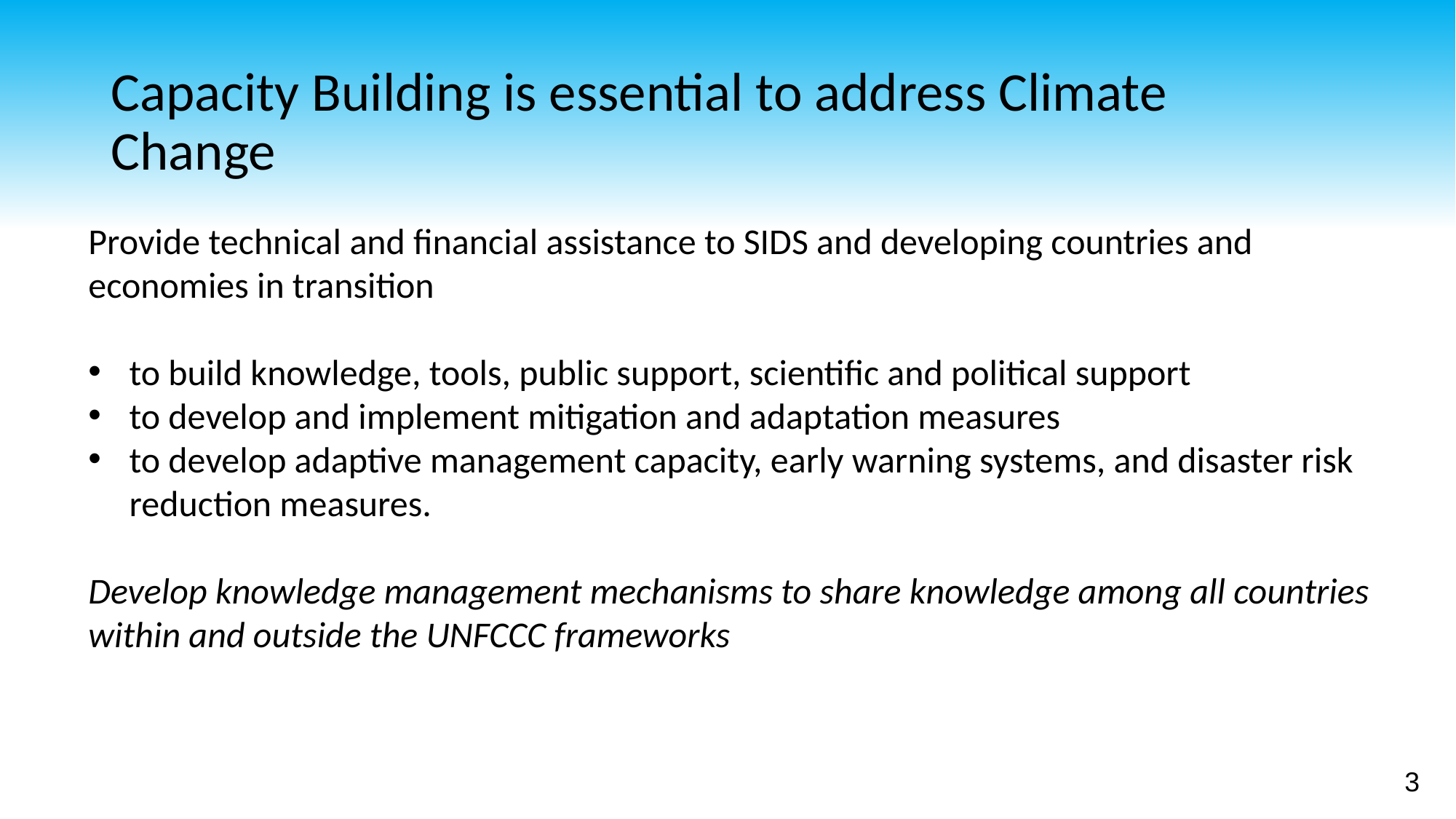

# Capacity Building is essential to address Climate Change

Provide technical and financial assistance to SIDS and developing countries and economies in transition

to build knowledge, tools, public support, scientific and political support
to develop and implement mitigation and adaptation measures
to develop adaptive management capacity, early warning systems, and disaster risk reduction measures.

Develop knowledge management mechanisms to share knowledge among all countries within and outside the UNFCCC frameworks
3